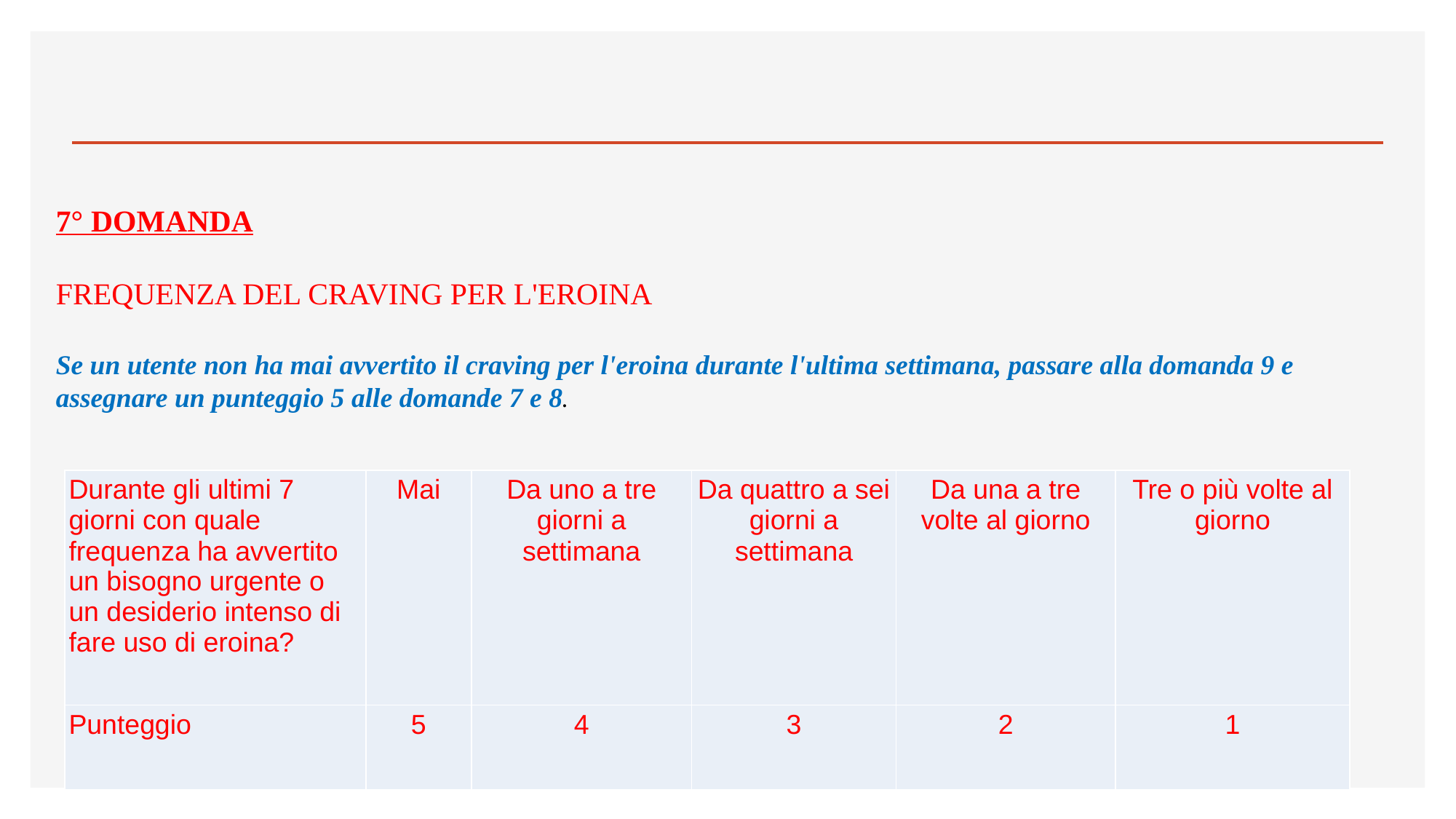

7° DOMANDA

FREQUENZA DEL CRAVING PER L'EROINA

Se un utente non ha mai avvertito il craving per l'eroina durante l'ultima settimana, passare alla domanda 9 e assegnare un punteggio 5 alle domande 7 e 8.
| Durante gli ultimi 7 giorni con quale frequenza ha avvertito un bisogno urgente o un desiderio intenso di fare uso di eroina? | Mai | Da uno a tre giorni a settimana | Da quattro a sei giorni a settimana | Da una a tre volte al giorno | Tre o più volte al giorno |
| --- | --- | --- | --- | --- | --- |
| Punteggio | 5 | 4 | 3 | 2 | 1 |